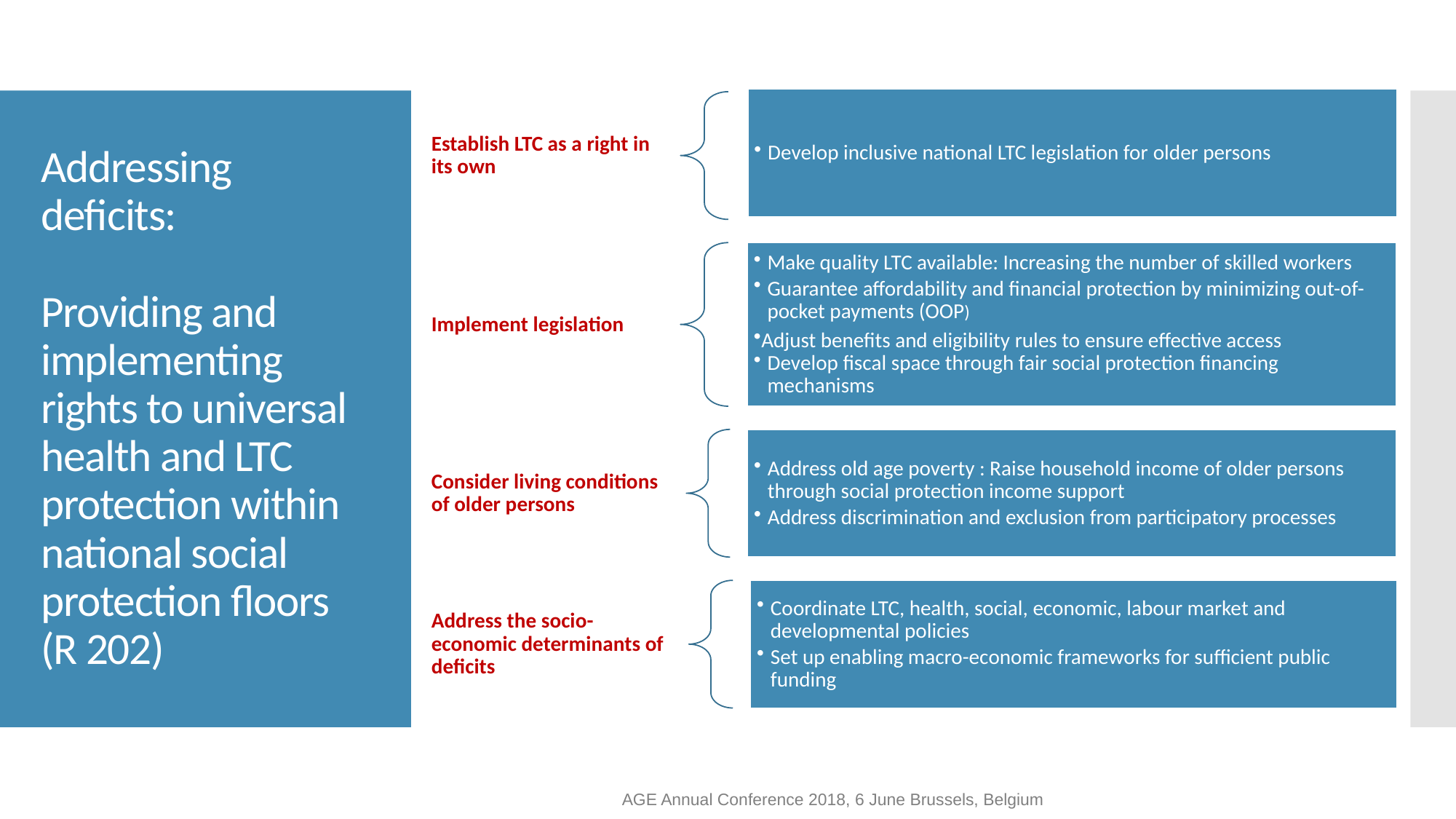

Establish LTC as a right in its own
Develop inclusive national LTC legislation for older persons
Implement legislation
Make quality LTC available: Increasing the number of skilled workers
Guarantee affordability and financial protection by minimizing out-of-pocket payments (OOP)
Adjust benefits and eligibility rules to ensure effective access
Develop fiscal space through fair social protection financing mechanisms
Consider living conditions of older persons
Address old age poverty : Raise household income of older persons through social protection income support
Address discrimination and exclusion from participatory processes
Address the socio-economic determinants of deficits
Coordinate LTC, health, social, economic, labour market and developmental policies
Set up enabling macro-economic frameworks for sufficient public funding
# Addressing deficits: Providing and implementing rights to universal health and LTC protection within national social protection floors (R 202)
AGE Annual Conference 2018, 6 June Brussels, Belgium